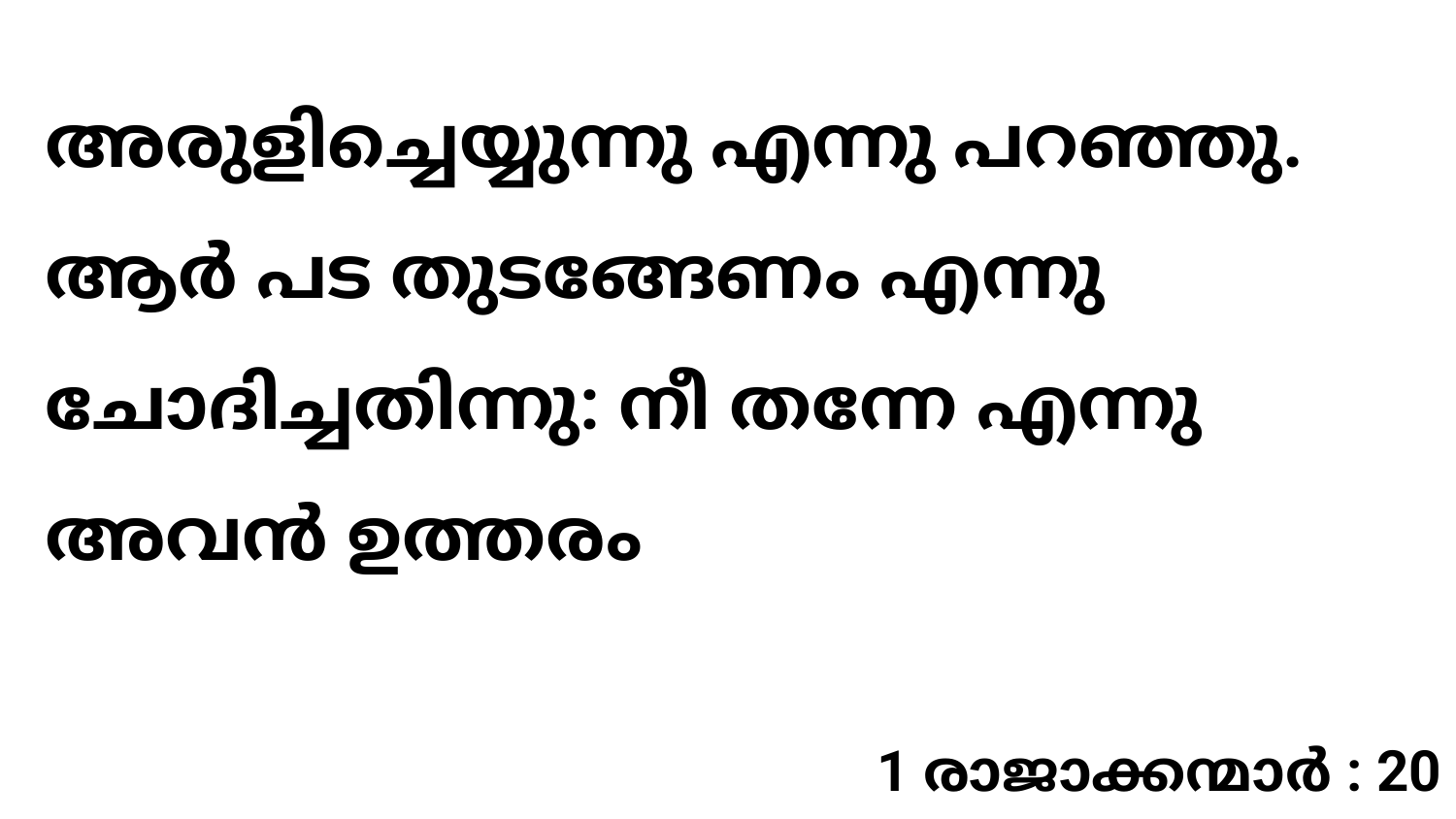

അരുളിച്ചെയ്യുന്നു എന്നു പറഞ്ഞു. ആർ പട തുടങ്ങേണം എന്നു ചോദിച്ചതിന്നു: നീ തന്നേ എന്നു അവൻ ഉത്തരം
1 രാജാക്കന്മാർ : 20